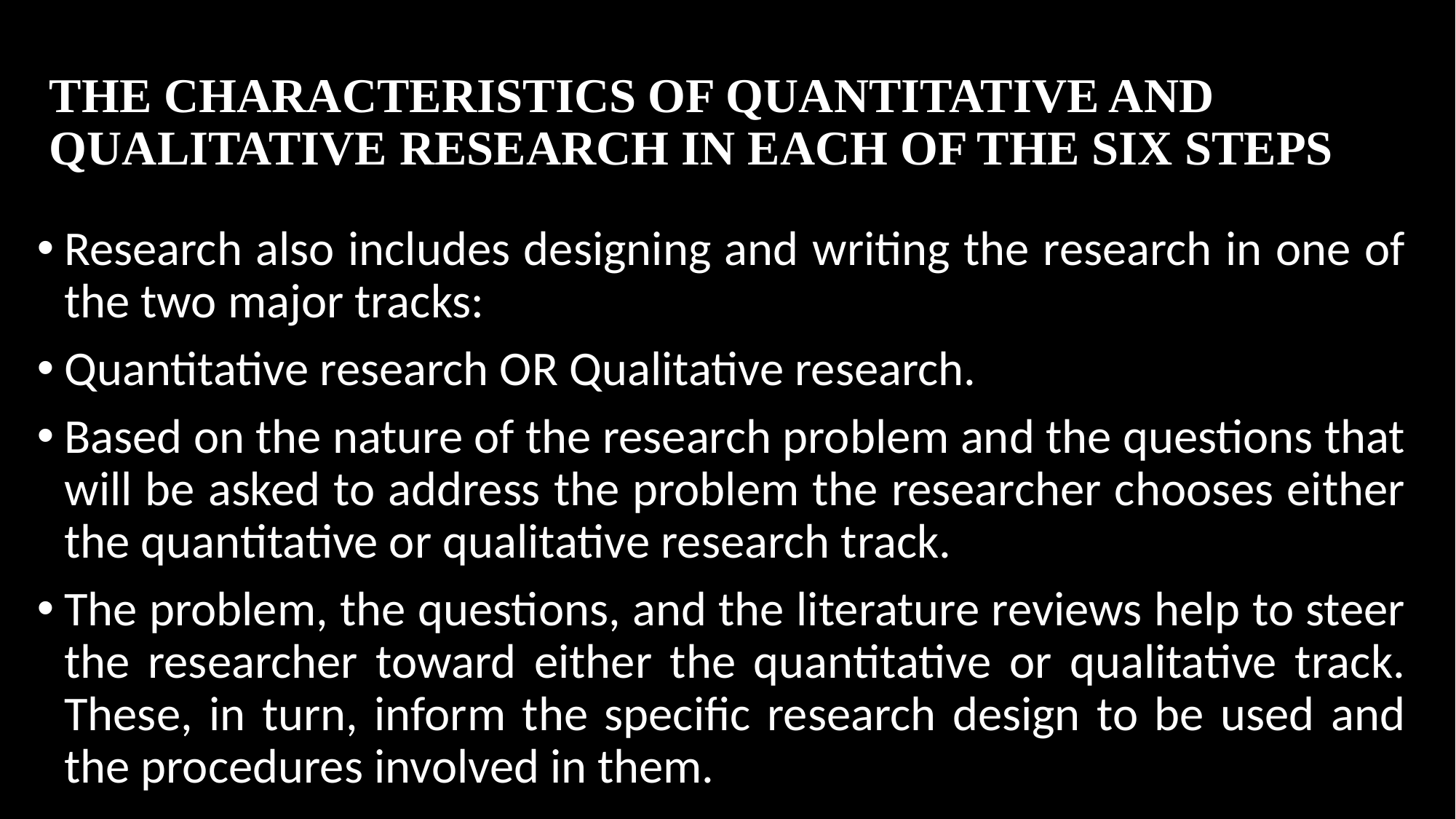

# THE CHARACTERISTICS OF QUANTITATIVE AND QUALITATIVE RESEARCH IN EACH OF THE SIX STEPS
Research also includes designing and writing the research in one of the two major tracks:
Quantitative research OR Qualitative research.
Based on the nature of the research problem and the questions that will be asked to address the problem the researcher chooses either the quantitative or qualitative research track.
The problem, the questions, and the literature reviews help to steer the researcher toward either the quantitative or qualitative track. These, in turn, inform the specific research design to be used and the procedures involved in them.